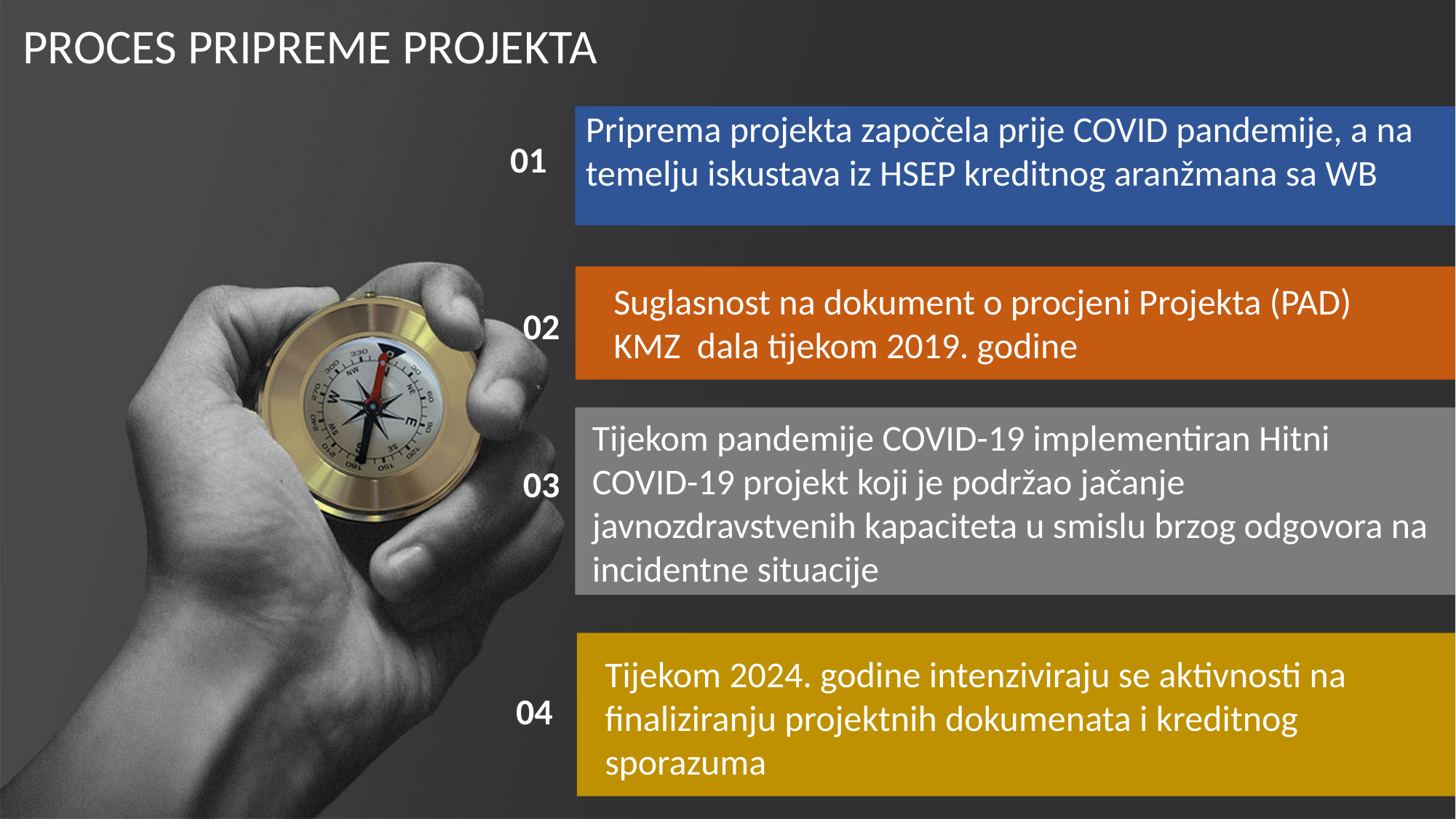

PROCES PRIPREME PROJEKTA
Priprema projekta započela prije COVID pandemije, a na temelju iskustava iz HSEP kreditnog aranžmana sa WB

01

02
Suglasnost na dokument o procjeni Projekta (PAD) KMZ  dala tijekom 2019. godine

03
Tijekom pandemije COVID-19 implementiran Hitni COVID-19 projekt koji je podržao jačanje javnozdravstvenih kapaciteta u smislu brzog odgovora na incidentne situacije

04
Tijekom 2024. godine intenziviraju se aktivnosti na finaliziranju projektnih dokumenata i kreditnog sporazuma